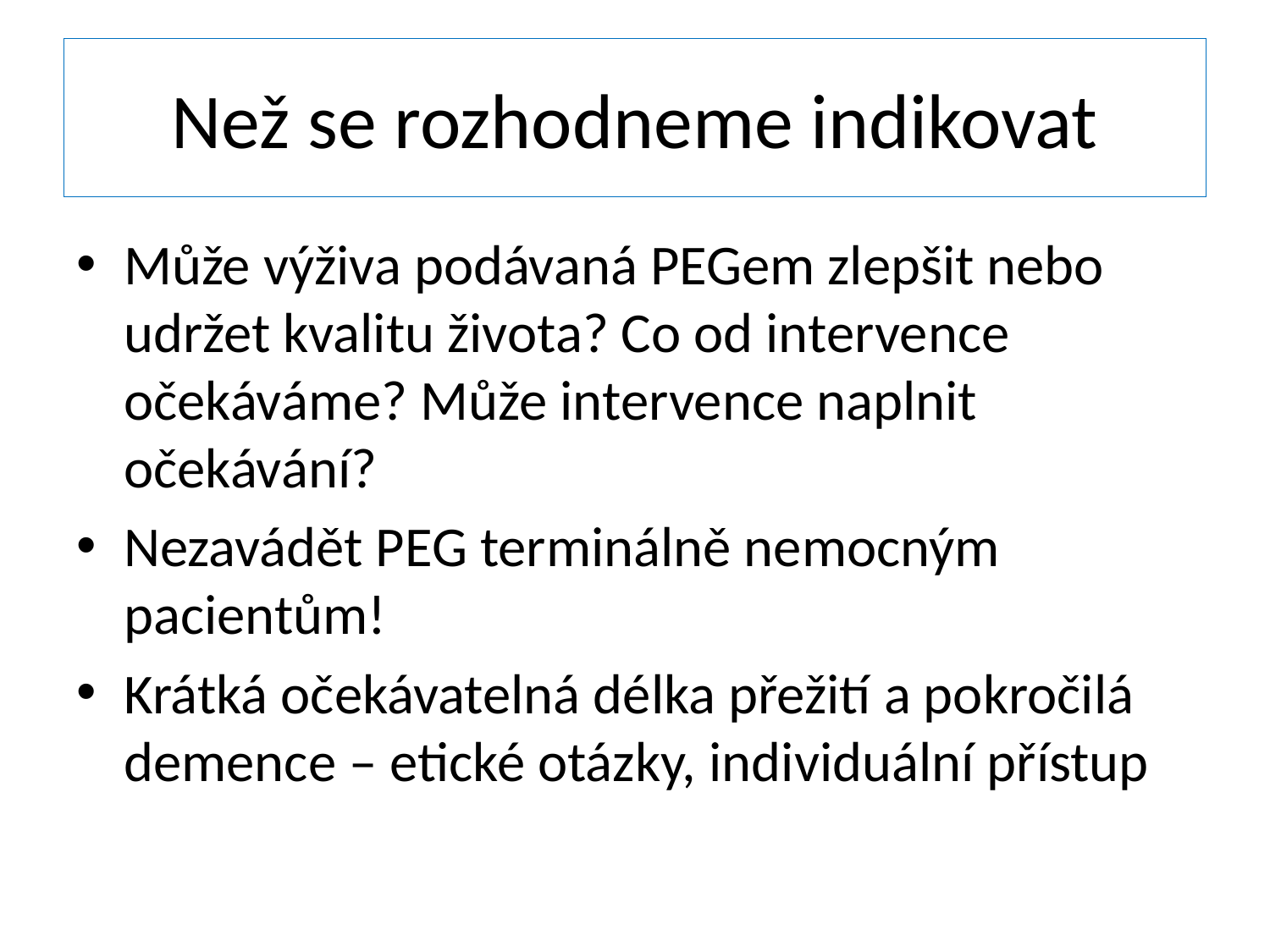

# Než se rozhodneme indikovat
Může výživa podávaná PEGem zlepšit nebo udržet kvalitu života? Co od intervence očekáváme? Může intervence naplnit očekávání?
Nezavádět PEG terminálně nemocným pacientům!
Krátká očekávatelná délka přežití a pokročilá demence – etické otázky, individuální přístup